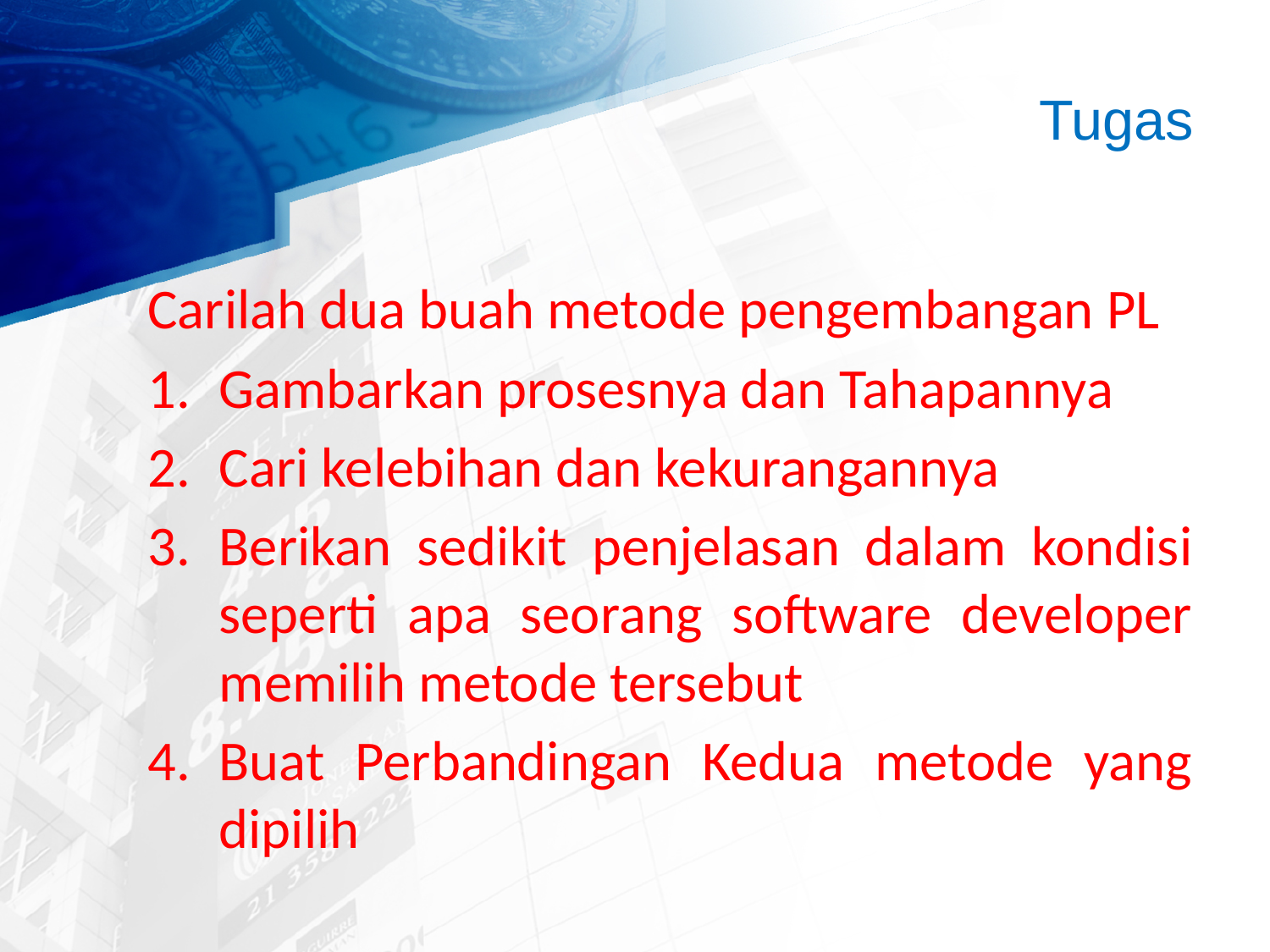

# Tugas
Carilah dua buah metode pengembangan PL
Gambarkan prosesnya dan Tahapannya
Cari kelebihan dan kekurangannya
Berikan sedikit penjelasan dalam kondisi seperti apa seorang software developer memilih metode tersebut
Buat Perbandingan Kedua metode yang dipilih